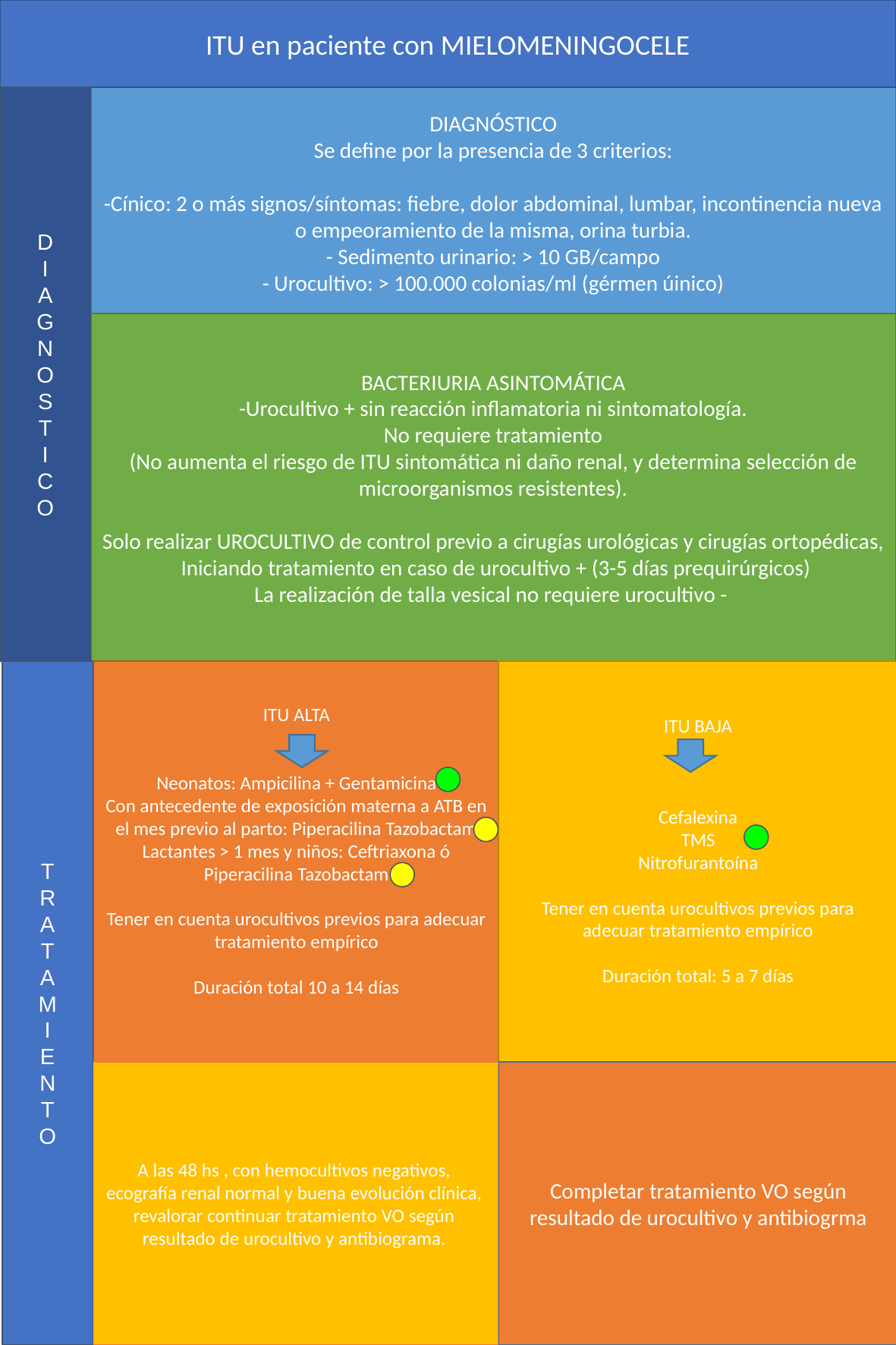

ITU en paciente con MIELOMENINGOCELE
#
D
I
A
G
N
O
S
T
I
C
O
DIAGNÓSTICO
Se define por la presencia de 3 criterios:

-Cínico: 2 o más signos/síntomas: fiebre, dolor abdominal, lumbar, incontinencia nueva o empeoramiento de la misma, orina turbia.
- Sedimento urinario: > 10 GB/campo
- Urocultivo: > 100.000 colonias/ml (gérmen úinico)

BACTERIURIA ASINTOMÁTICA
-Urocultivo + sin reacción inflamatoria ni sintomatología.
No requiere tratamiento
(No aumenta el riesgo de ITU sintomática ni daño renal, y determina selección de microorganismos resistentes).

Solo realizar UROCULTIVO de control previo a cirugías urológicas y cirugías ortopédicas,
 Iniciando tratamiento en caso de urocultivo + (3-5 días prequirúrgicos)
La realización de talla vesical no requiere urocultivo -
T
R
A
T
A
M
I
E
N
T
O

ITU ALTA

Neonatos: Ampicilina + Gentamicina
Con antecedente de exposición materna a ATB en el mes previo al parto: Piperacilina Tazobactam
Lactantes > 1 mes y niños: Ceftriaxona ó Piperacilina Tazobactam

Tener en cuenta urocultivos previos para adecuar tratamiento empírico

Duración total 10 a 14 días

ITU BAJA

Cefalexina
TMS
Nitrofurantoína

Tener en cuenta urocultivos previos para adecuar tratamiento empírico

Duración total: 5 a 7 días

A las 48 hs , con hemocultivos negativos, ecografía renal normal y buena evolución clínica, revalorar continuar tratamiento VO según resultado de urocultivo y antibiograma.
Completar tratamiento VO según resultado de urocultivo y antibiogrma